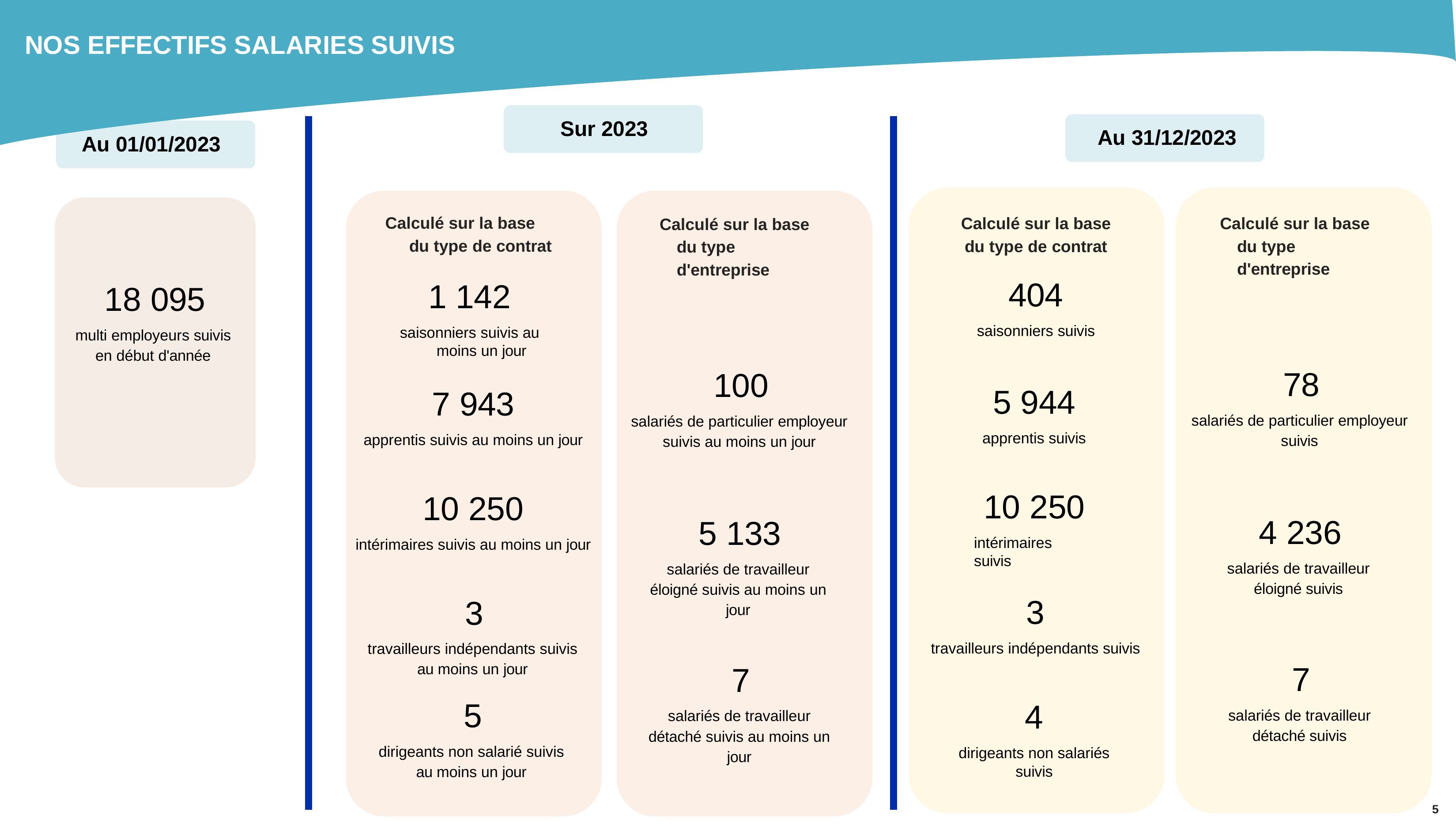

NOS EFFECTIFS SALARIES SUIVIS
# Salariés suivis

Sur 2023

Au 31/12/2023
Au 01/01/2023

Calculé sur la base du type de contrat

1 142
saisonniers suivis au moins un jour
Calculé sur la base du type de contrat

404
saisonniers suivis
Calculé sur la base du type d'entreprise
Calculé sur la base du type d'entreprise
18 095
multi employeurs suivis en début d'année
78
salariés de particulier employeur suivis
100
salariés de particulier employeur suivis au moins un jour
5 944
apprentis suivis
7 943
apprentis suivis au moins un jour
10 250
intérimaires suivis
10 250
intérimaires suivis au moins un jour
4 236
salariés de travailleur éloigné suivis
5 133
salariés de travailleur éloigné suivis au moins un jour
3
travailleurs indépendants suivis
3
travailleurs indépendants suivis au moins un jour

5
dirigeants non salarié suivis au moins un jour
7
salariés de travailleur détaché suivis
7
salariés de travailleur détaché suivis au moins un jour
4
dirigeants non salariés suivis
5